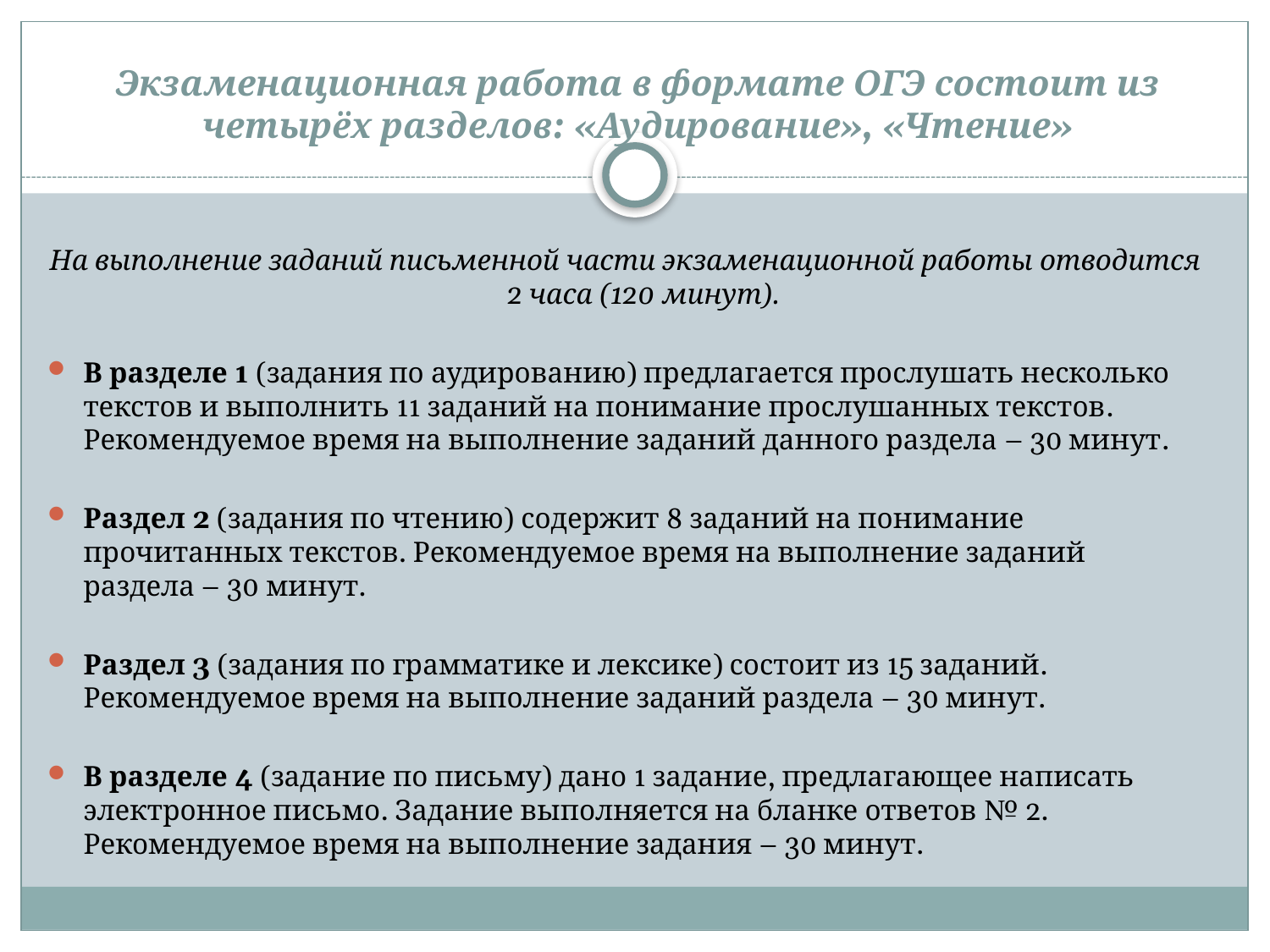

# Экзаменационная работа в формате ОГЭ состоит из четырёх разделов: «Аудирование», «Чтение»
На выполнение заданий письменной части экзаменационной работы отводится 2 часа (120 минут).

В разделе 1 (задания по аудированию) предлагается прослушать несколько текстов и выполнить 11 заданий на понимание прослушанных текстов. Рекомендуемое время на выполнение заданий данного раздела – 30 минут.

Раздел 2 (задания по чтению) содержит 8 заданий на понимание прочитанных текстов. Рекомендуемое время на выполнение заданий раздела – 30 минут.

Раздел 3 (задания по грамматике и лексике) состоит из 15 заданий. Рекомендуемое время на выполнение заданий раздела – 30 минут.

В разделе 4 (задание по письму) дано 1 задание, предлагающее написать электронное письмо. Задание выполняется на бланке ответов № 2. Рекомендуемое время на выполнение задания – 30 минут.